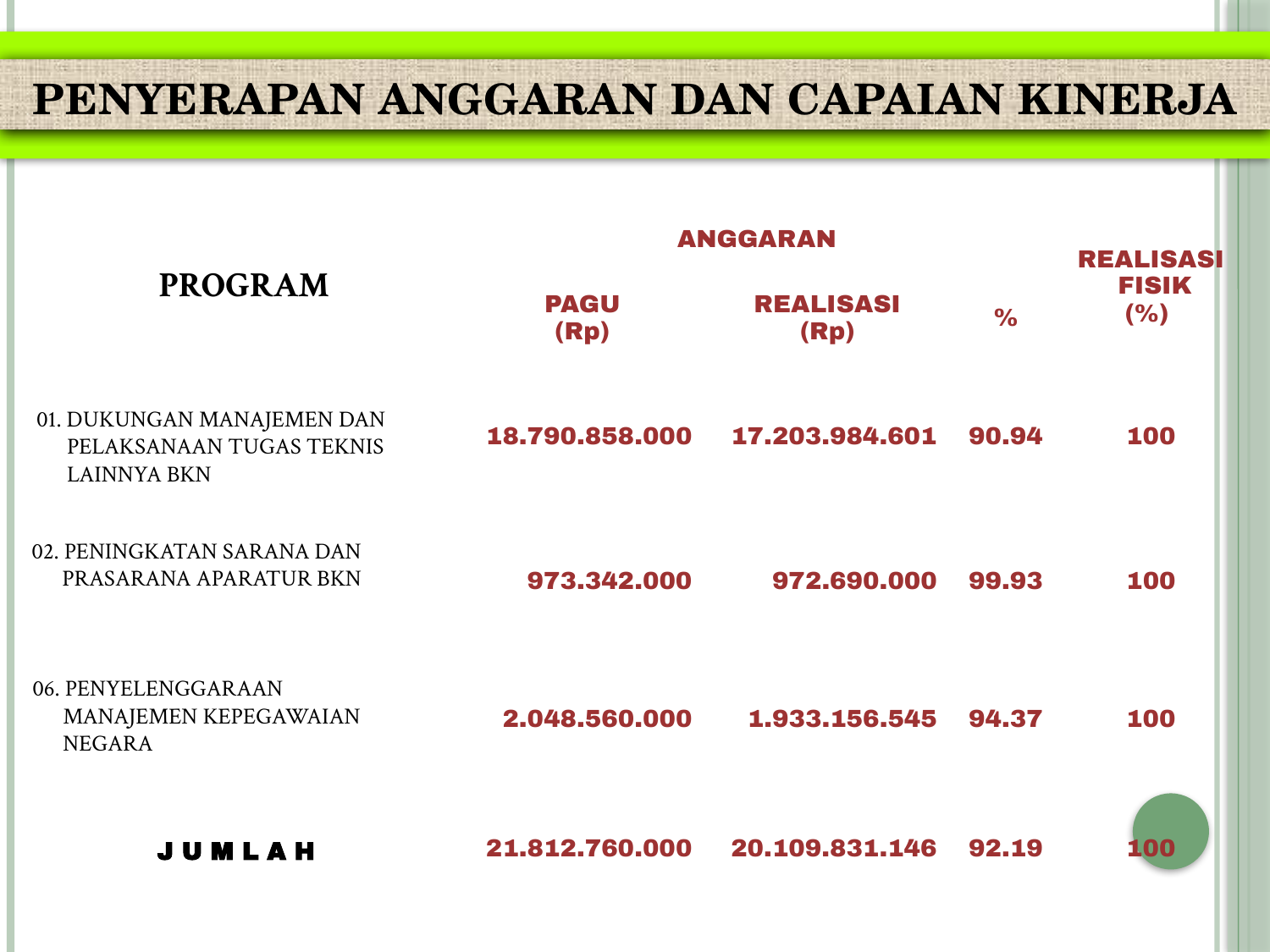

# PENYERAPAN ANGGARAN DAN CAPAIAN KINERJA
PROGRAM

| ANGGARAN |  |  | REALISASI FISIK (%) |
| --- | --- | --- | --- |
| PAGU (Rp) | REALISASI (Rp) | % |  |
| 18.790.858.000 | 17.203.984.601 | 90.94 | 100 |
| 973.342.000 | 972.690.000 | 99.93 | 100 |
| 2.048.560.000 | 1.933.156.545 | 94.37 | 100 |
| 21.812.760.000 | 20.109.831.146 | 92.19 | 100 |

01. DUKUNGAN MANAJEMEN DAN
      PELAKSANAAN TUGAS TEKNIS
      LAINNYA BKN

02. PENINGKATAN SARANA DAN
      PRASARANA APARATUR BKN

06. PENYELENGGARAAN
      MANAJEMEN KEPEGAWAIAN
      NEGARA
J U M L A H